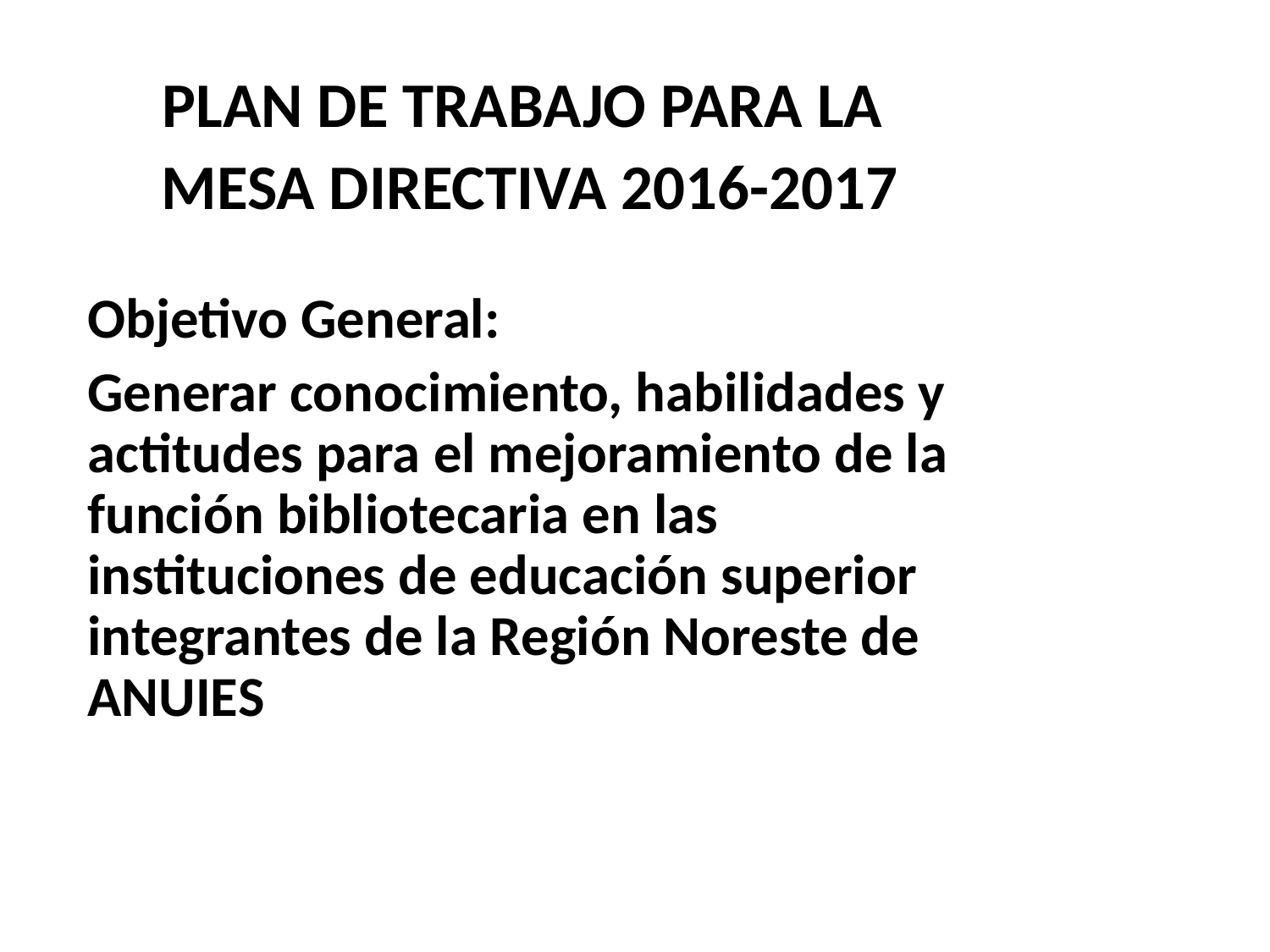

PLAN DE TRABAJO PARA LA
MESA DIRECTIVA 2016-2017

Objetivo General:
Generar conocimiento, habilidades y actitudes para el mejoramiento de la función bibliotecaria en las instituciones de educación superior integrantes de la Región Noreste de ANUIES